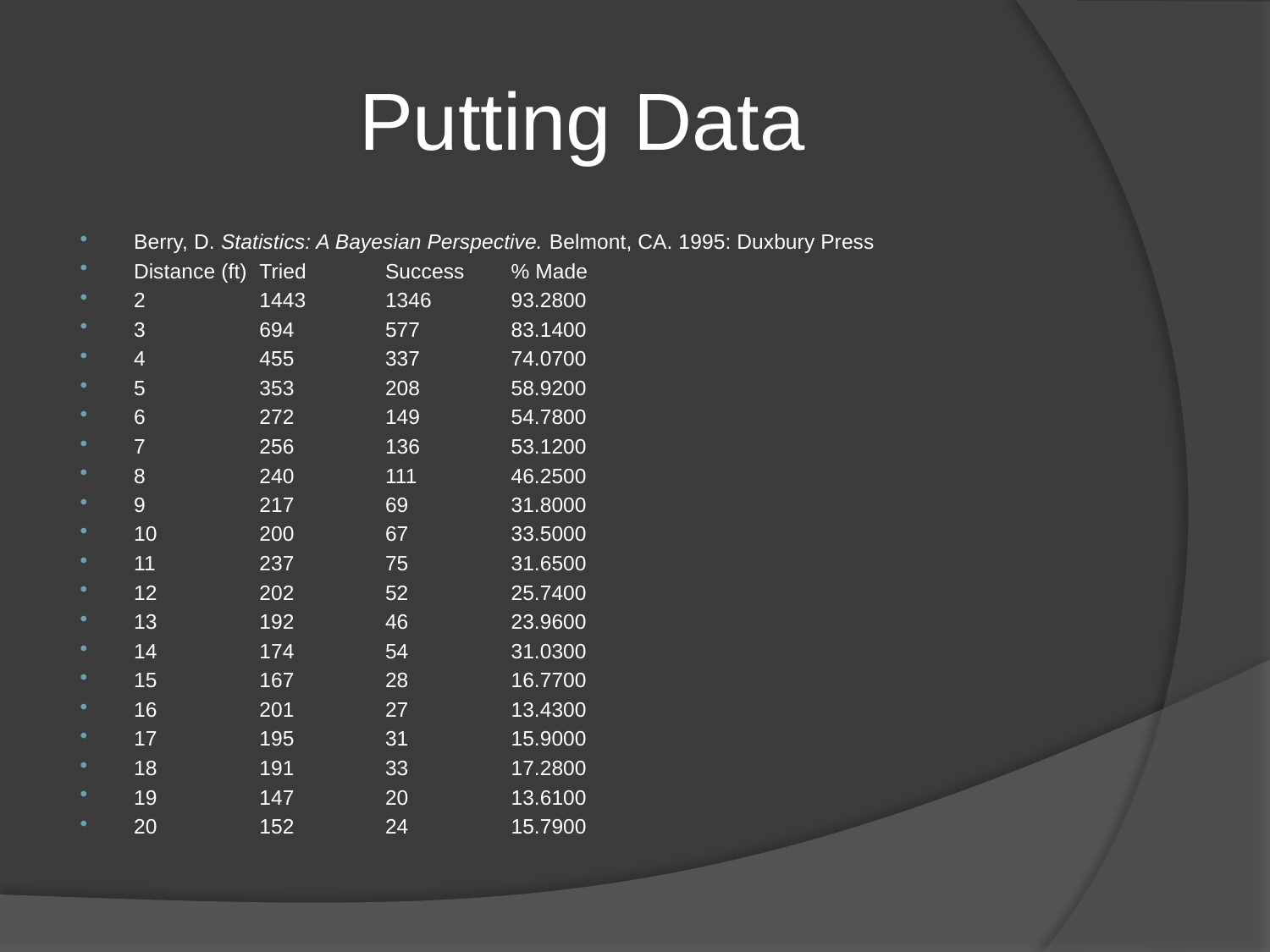

# Putting Data
Berry, D. Statistics: A Bayesian Perspective. Belmont, CA. 1995: Duxbury Press
Distance (ft)	Tried	Success	% Made
2		1443	1346	93.2800
3		694	577	83.1400
4		455	337	74.0700
5		353	208	58.9200
6		272	149	54.7800
7		256	136	53.1200
8		240	111	46.2500
9		217	69	31.8000
10		200	67	33.5000
11		237	75	31.6500
12		202	52	25.7400
13		192	46	23.9600
14		174	54	31.0300
15		167	28	16.7700
16		201	27	13.4300
17		195	31	15.9000
18		191	33	17.2800
19		147	20	13.6100
20		152	24	15.7900